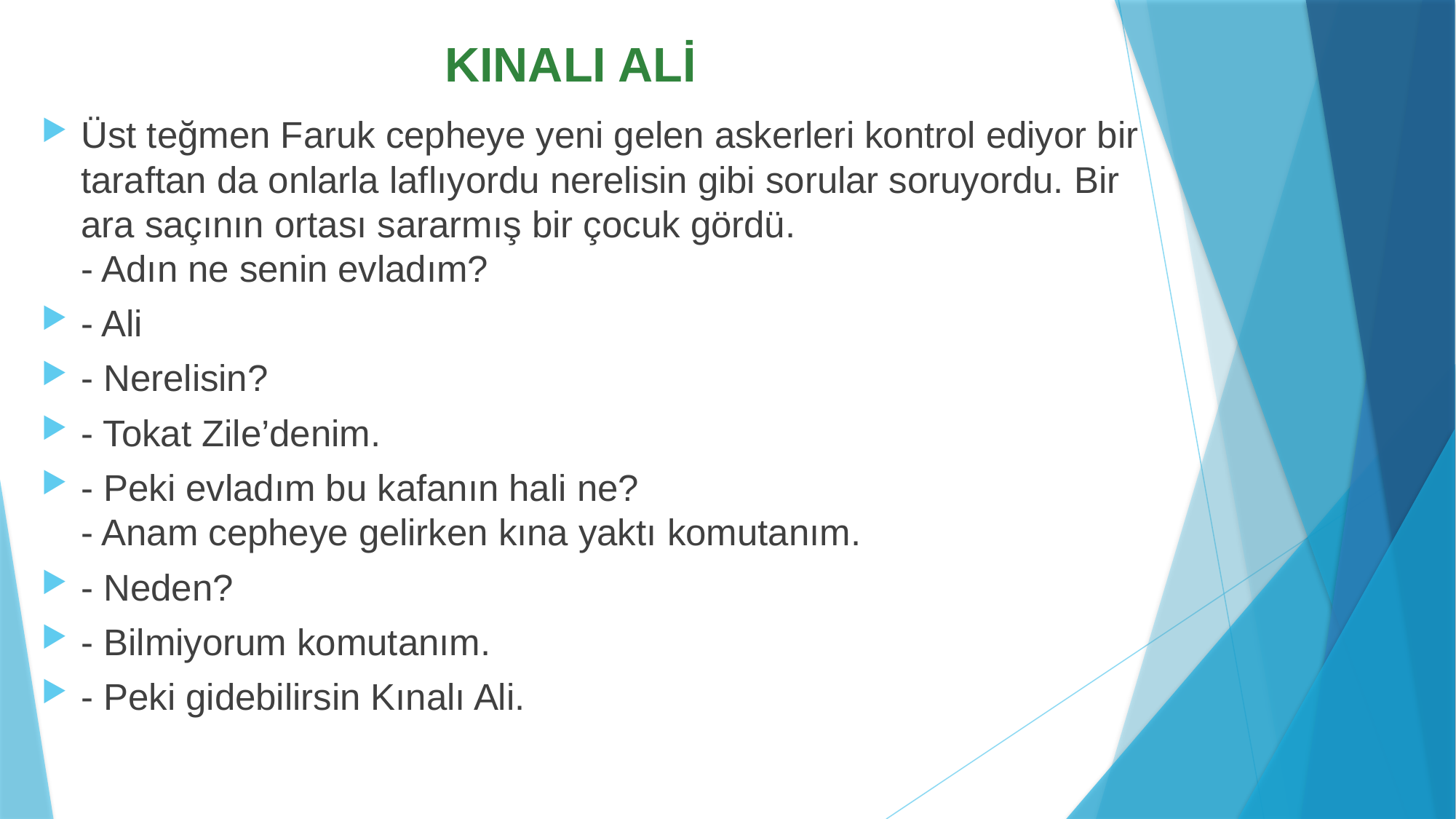

# KINALI ALİ
Üst teğmen Faruk cepheye yeni gelen askerleri kontrol ediyor bir taraftan da onlarla laflıyordu nerelisin gibi sorular soruyordu. Bir ara saçının ortası sararmış bir çocuk gördü.
- Adın ne senin evladım?
- Ali
- Nerelisin?
- Tokat Zile’denim.
- Peki evladım bu kafanın hali ne?
- Anam cepheye gelirken kına yaktı komutanım.
- Neden?
- Bilmiyorum komutanım.
- Peki gidebilirsin Kınalı Ali.